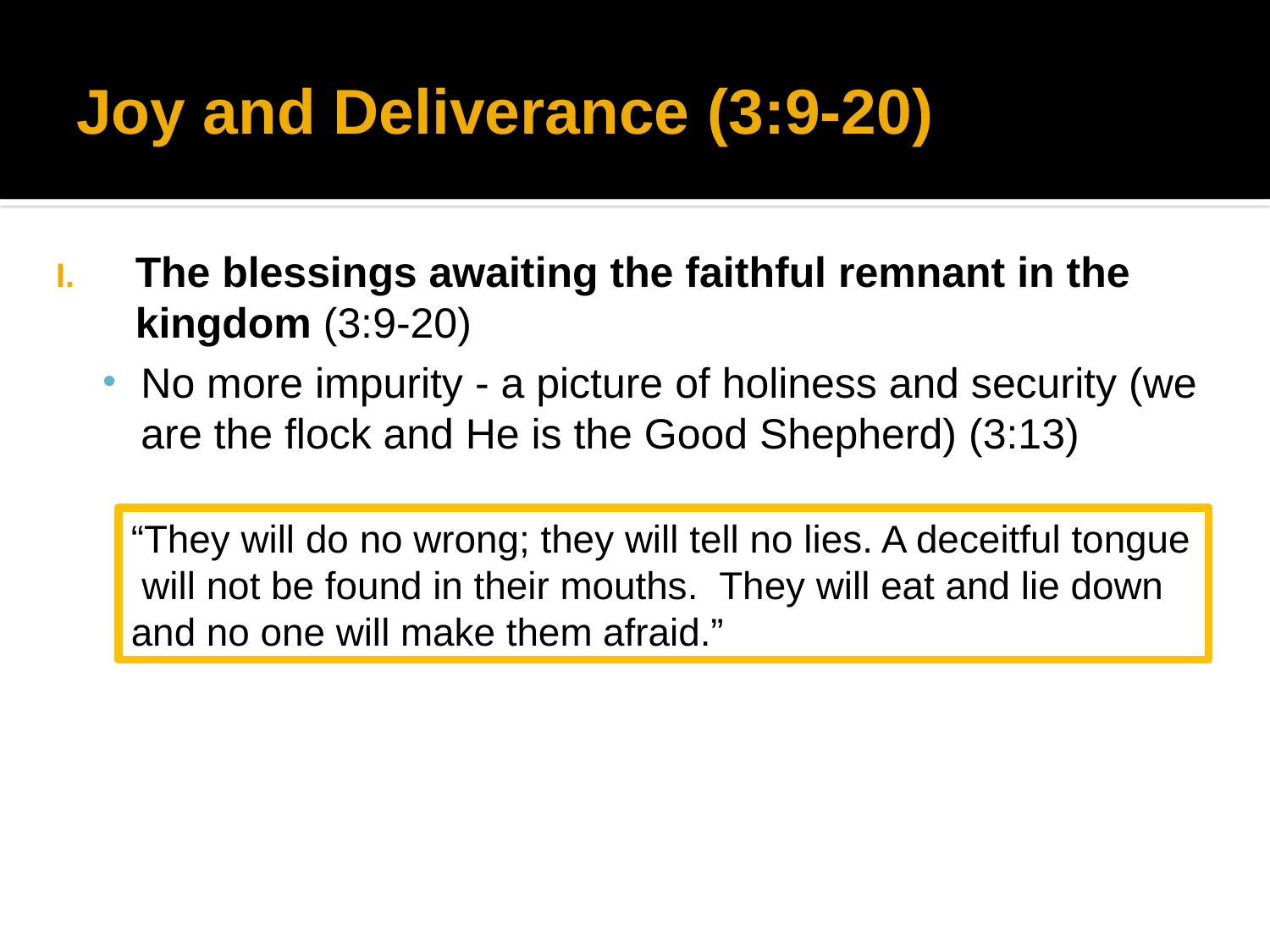

# Joy and Deliverance (3:9-20)
The blessings awaiting the faithful remnant in the kingdom (3:9-20)
No more impurity - a picture of holiness and security (we are the flock and He is the Good Shepherd) (3:13)
“They will do no wrong; they will tell no lies. A deceitful tongue
 will not be found in their mouths.  They will eat and lie down
and no one will make them afraid.”